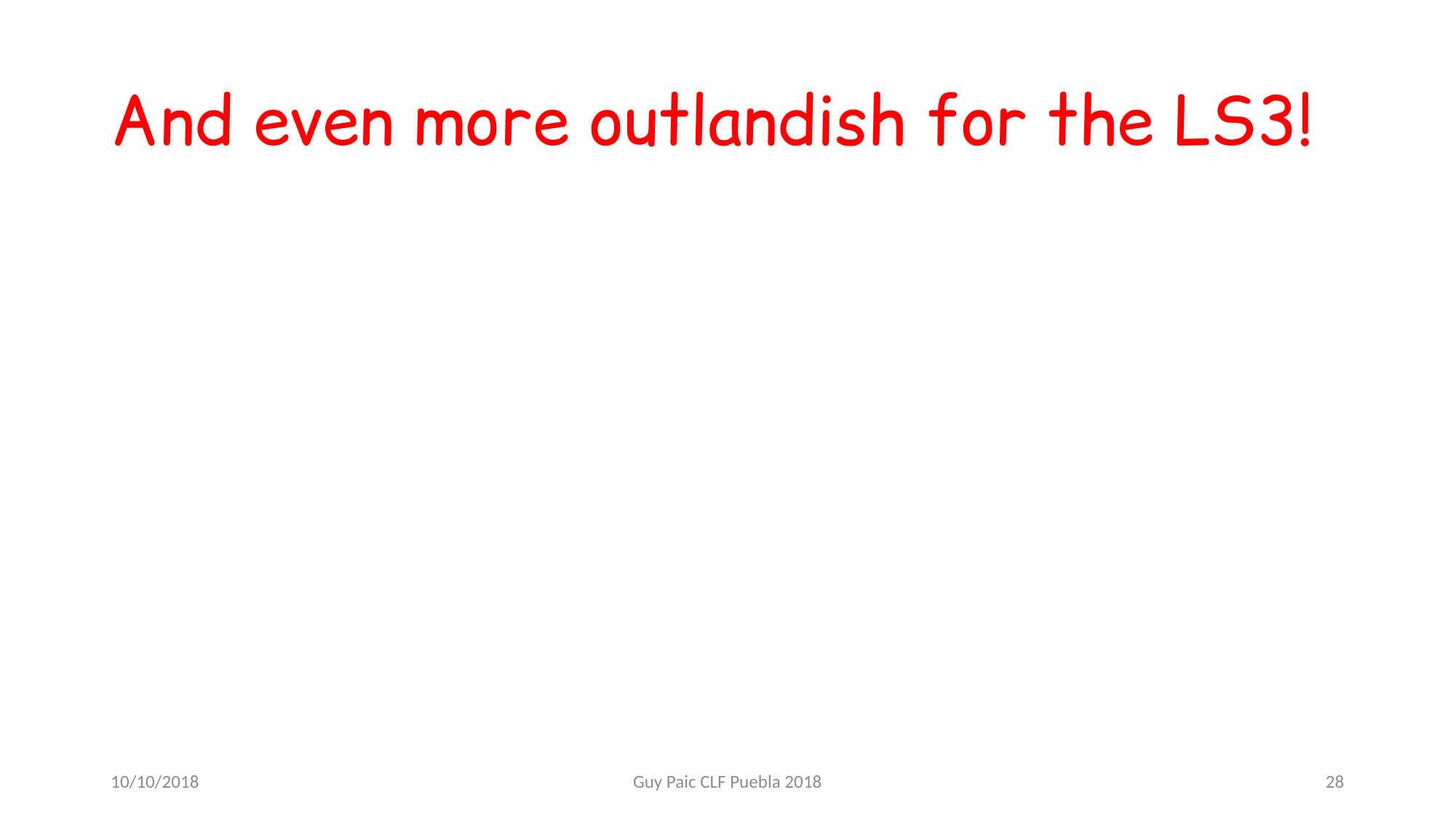

# And even more outlandish for the LS3!
10/10/2018
Guy Paic CLF Puebla 2018
28